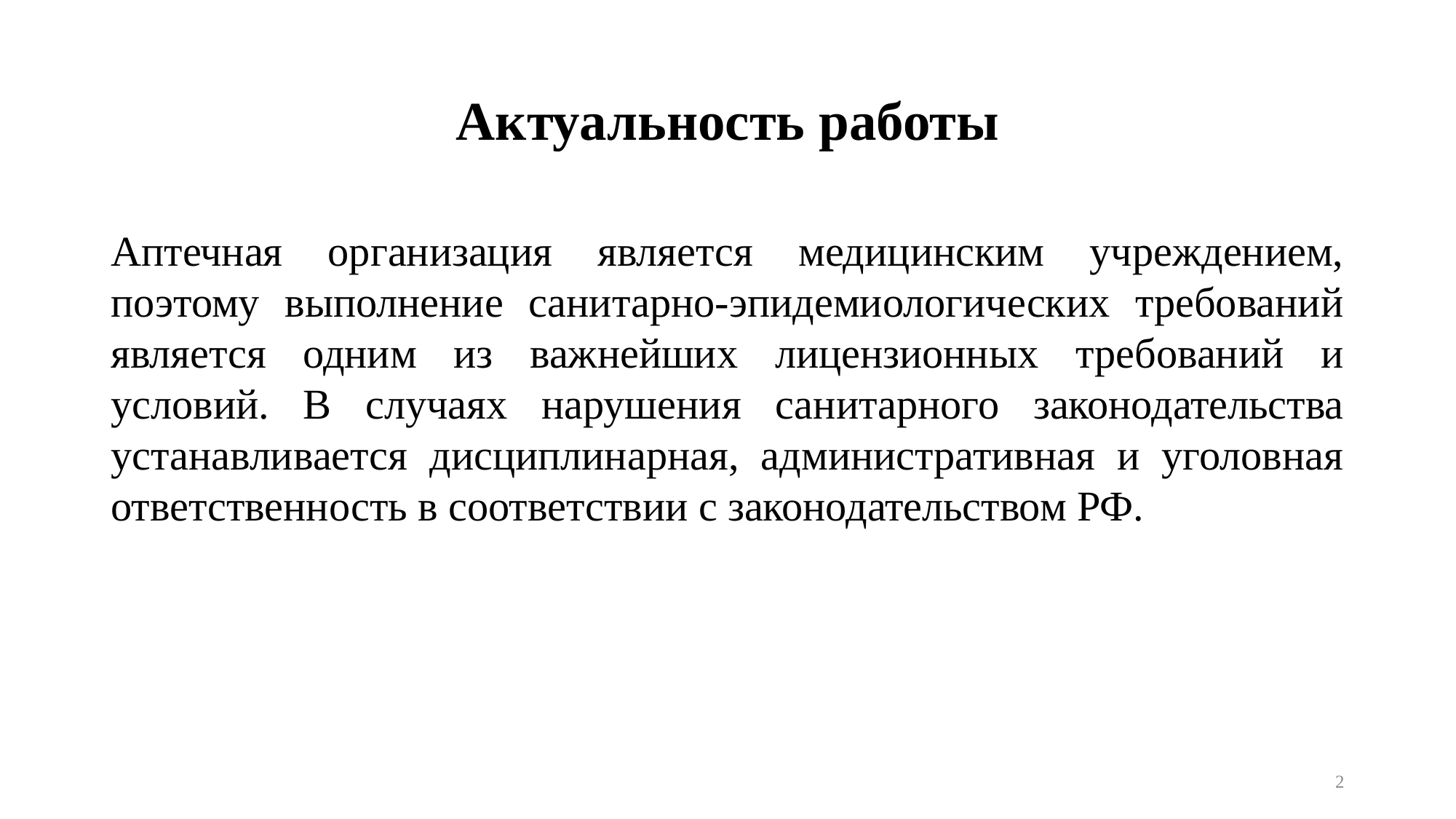

# Актуальность работы
Аптечная организация является медицинским учреждением, поэтому выполнение санитарно-эпидемиологических требований является одним из важнейших лицензионных требований и условий. В случаях нарушения санитарного законодательства устанавливается дисциплинарная, административная и уголовная ответственность в соответствии с законодательством РФ.
2